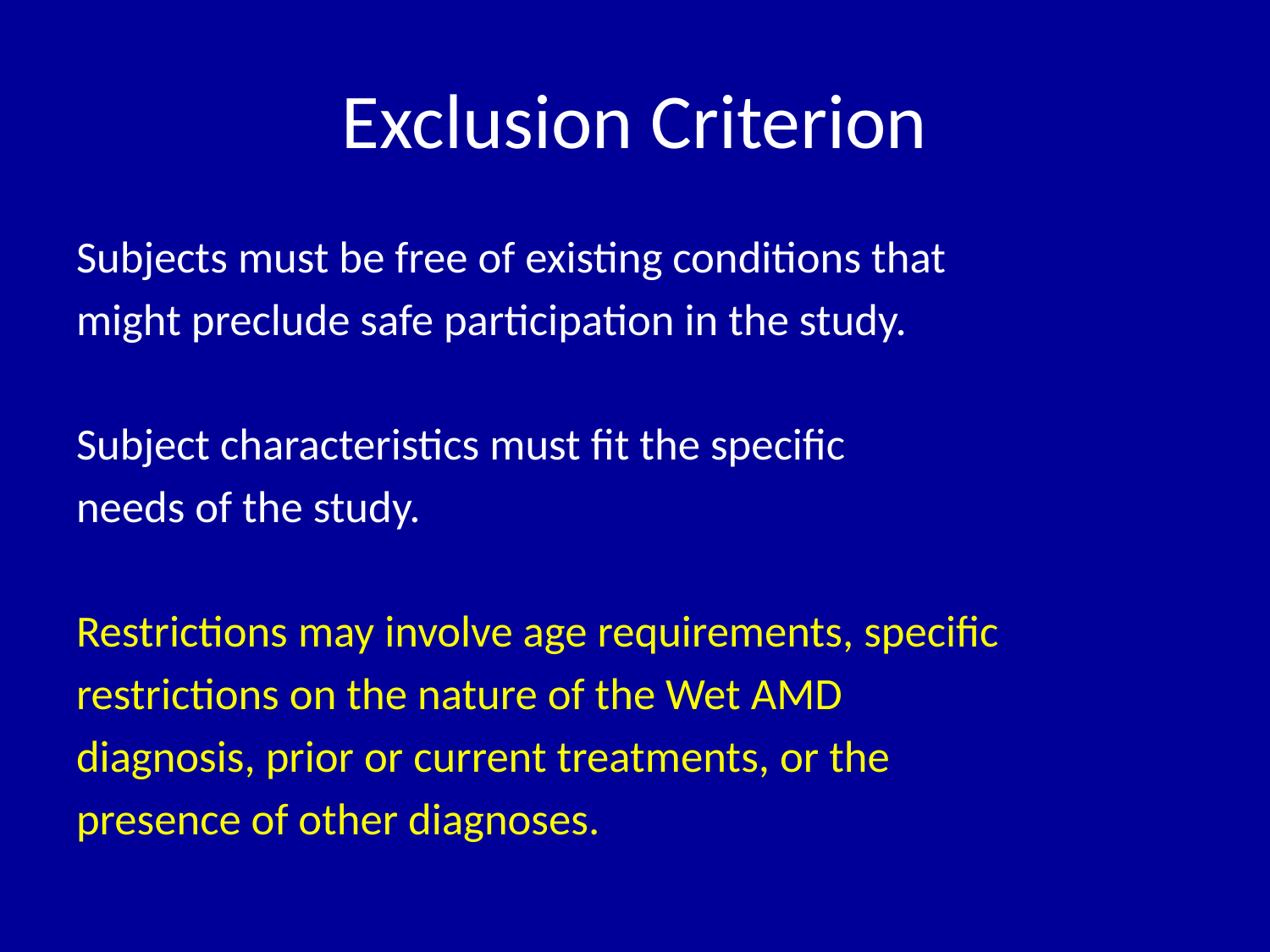

# Exclusion Criterion
Subjects must be free of existing conditions that
might preclude safe participation in the study.

Subject characteristics must fit the specific
needs of the study.

Restrictions may involve age requirements, specific
restrictions on the nature of the Wet AMD
diagnosis, prior or current treatments, or the
presence of other diagnoses.